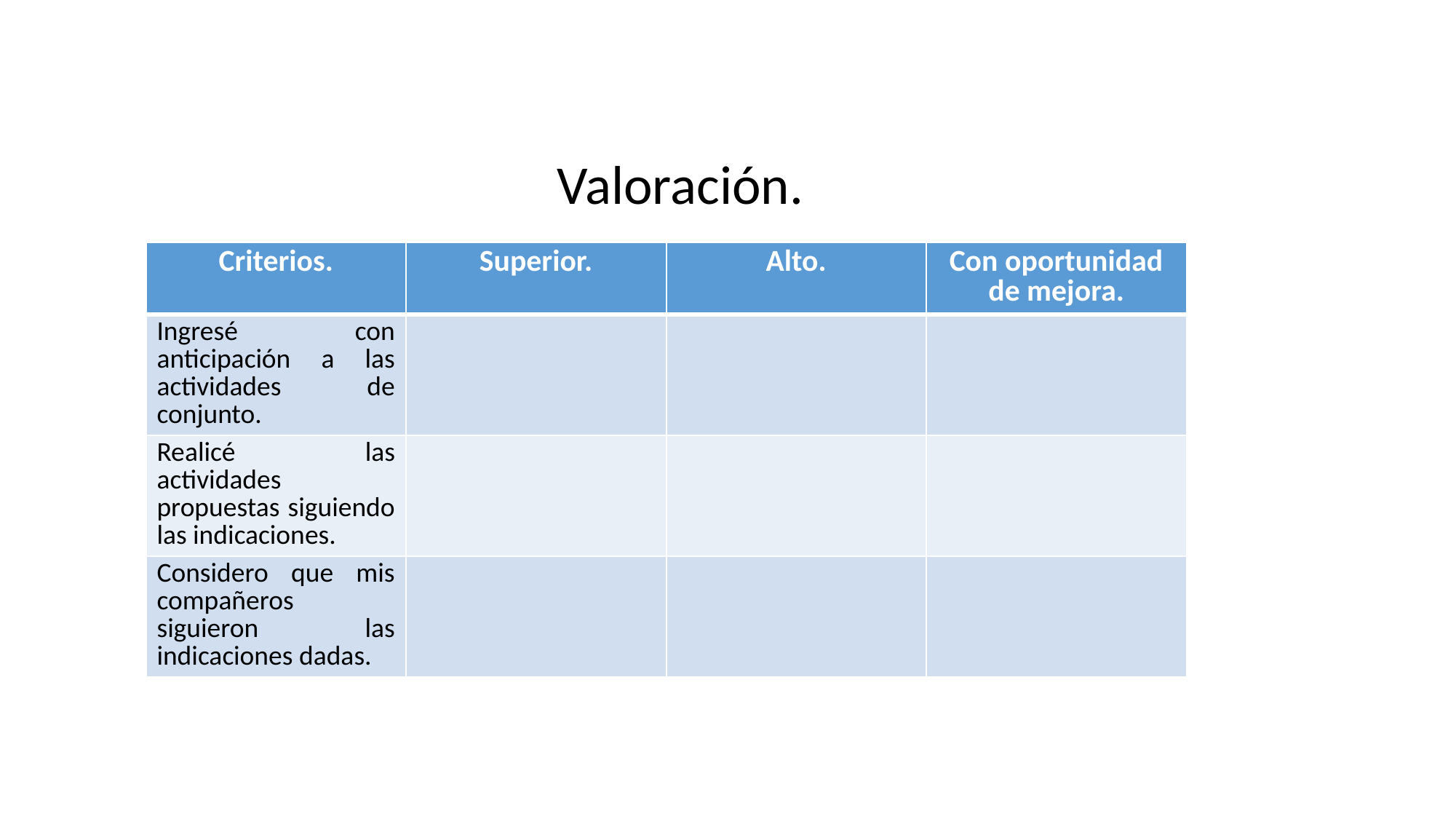

Valoración.
| Criterios. | Superior. | Alto. | Con oportunidad de mejora. |
| --- | --- | --- | --- |
| Ingresé con anticipación a las actividades de conjunto. |  |  |  |
| Realicé las actividades propuestas siguiendo las indicaciones. |  |  |  |
| Considero que mis compañeros siguieron las indicaciones dadas. |  |  |  |